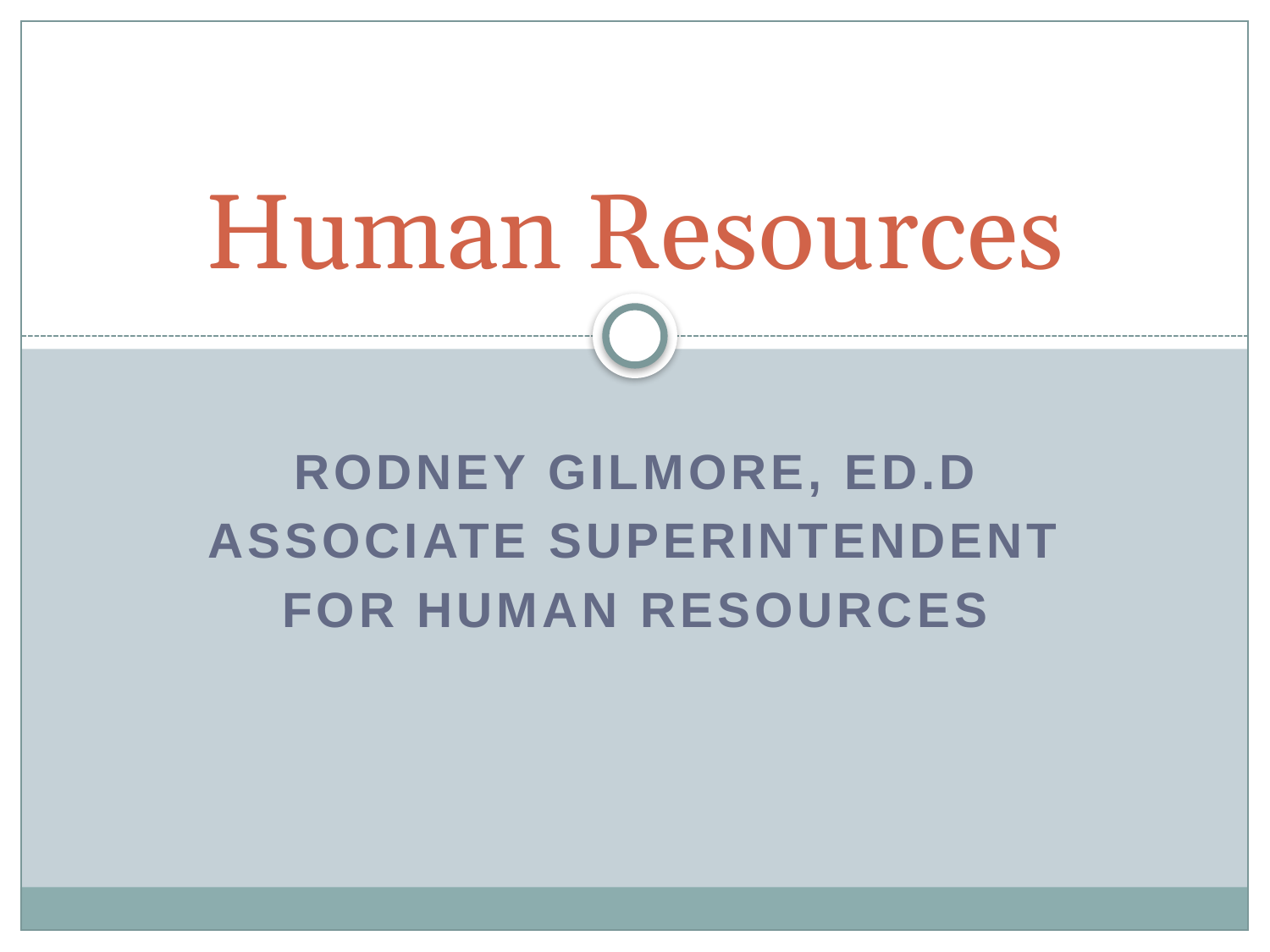

# Human Resources
rodney gilmore, ED.D
Associate superintendent
for Human Resources